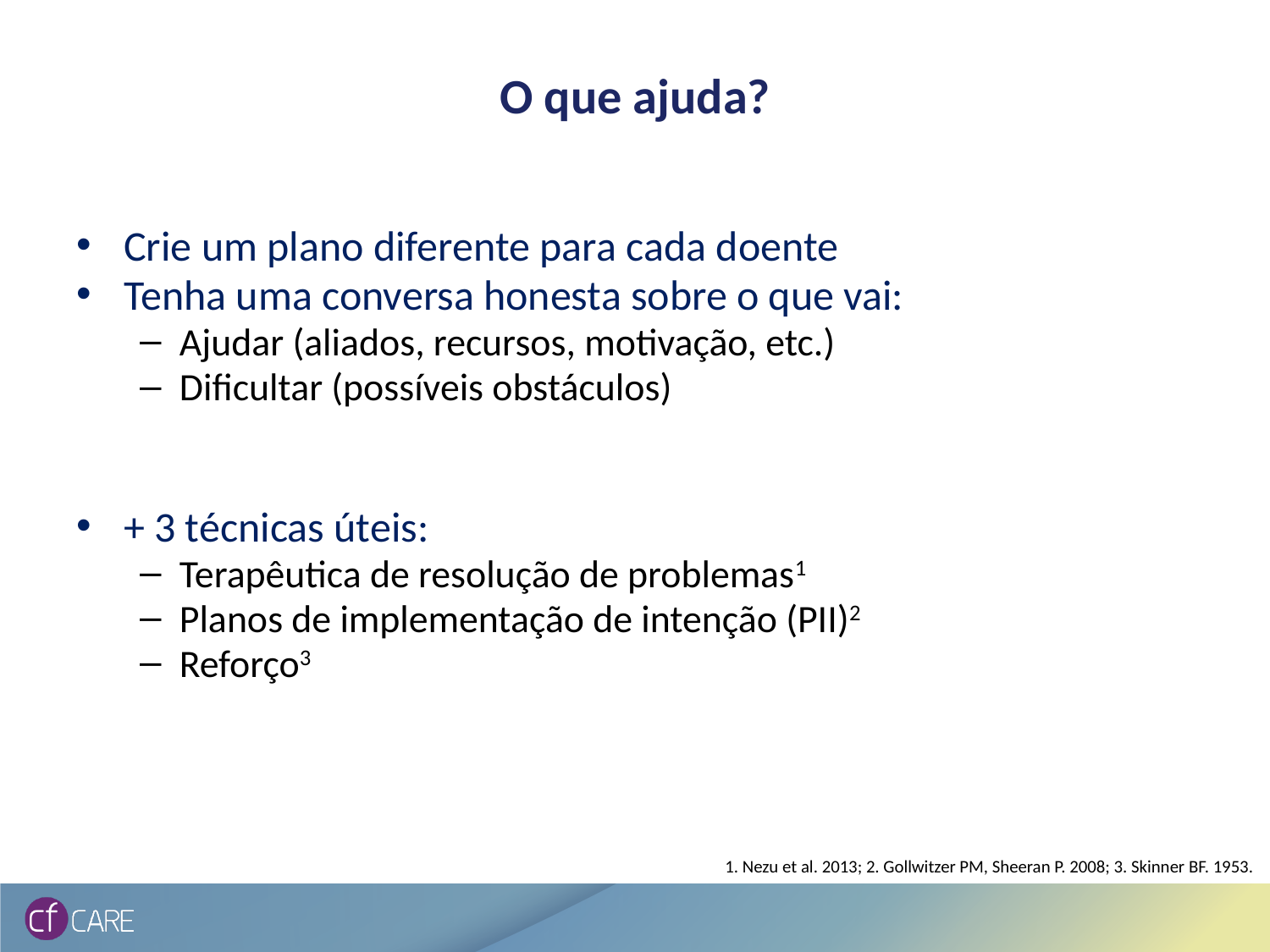

# O que ajuda?
Crie um plano diferente para cada doente
Tenha uma conversa honesta sobre o que vai:
Ajudar (aliados, recursos, motivação, etc.)
Dificultar (possíveis obstáculos)

+ 3 técnicas úteis:
Terapêutica de resolução de problemas1
Planos de implementação de intenção (PII)2
Reforço3

1. Nezu et al. 2013; 2. Gollwitzer PM, Sheeran P. 2008; 3. Skinner BF. 1953.